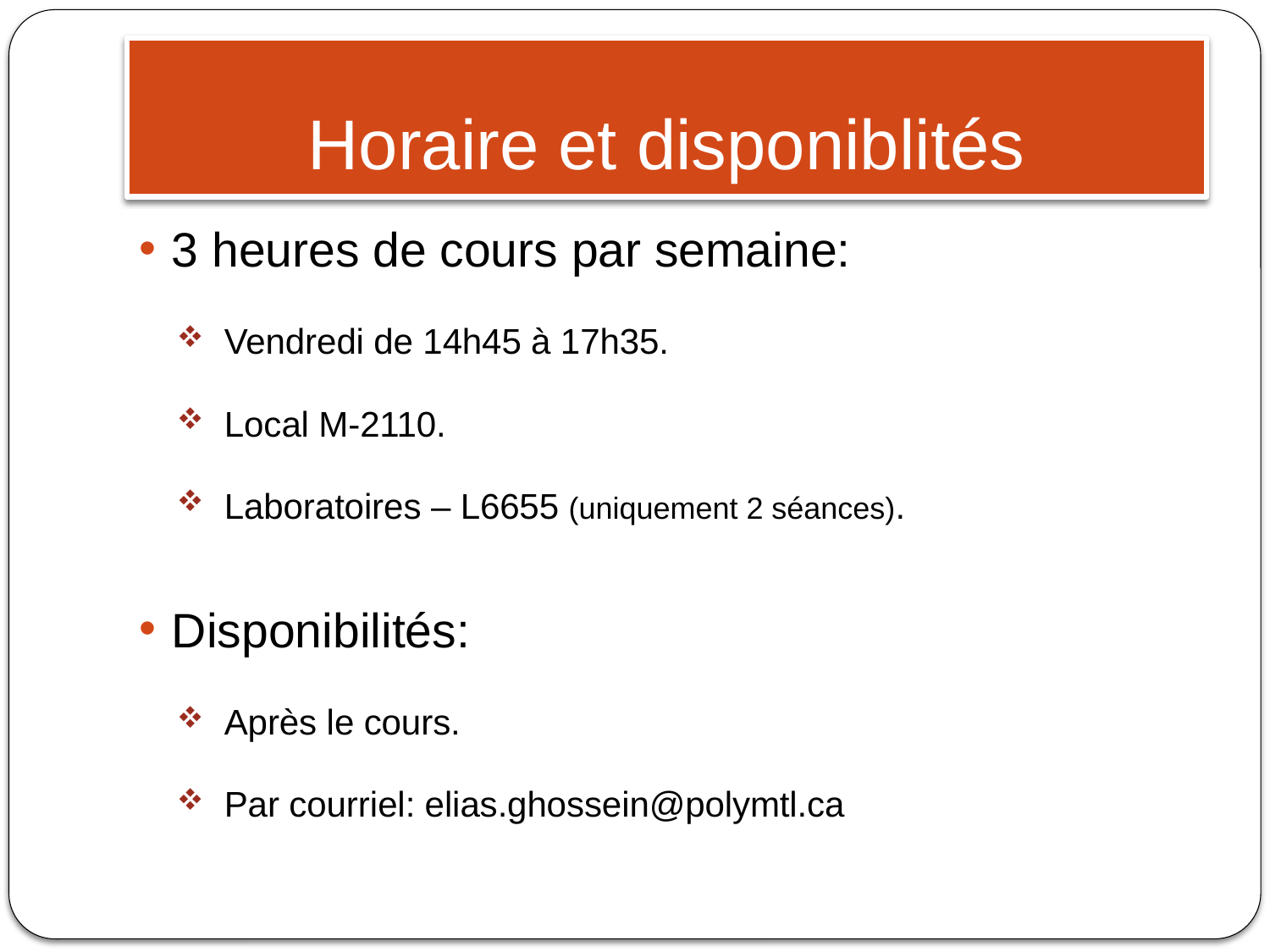

# Horaire et disponiblités
3 heures de cours par semaine:

Vendredi de 14h45 à 17h35.

Local M-2110.

Laboratoires – L6655 (uniquement 2 séances).

Disponibilités:

Après le cours.

Par courriel: elias.ghossein@polymtl.ca